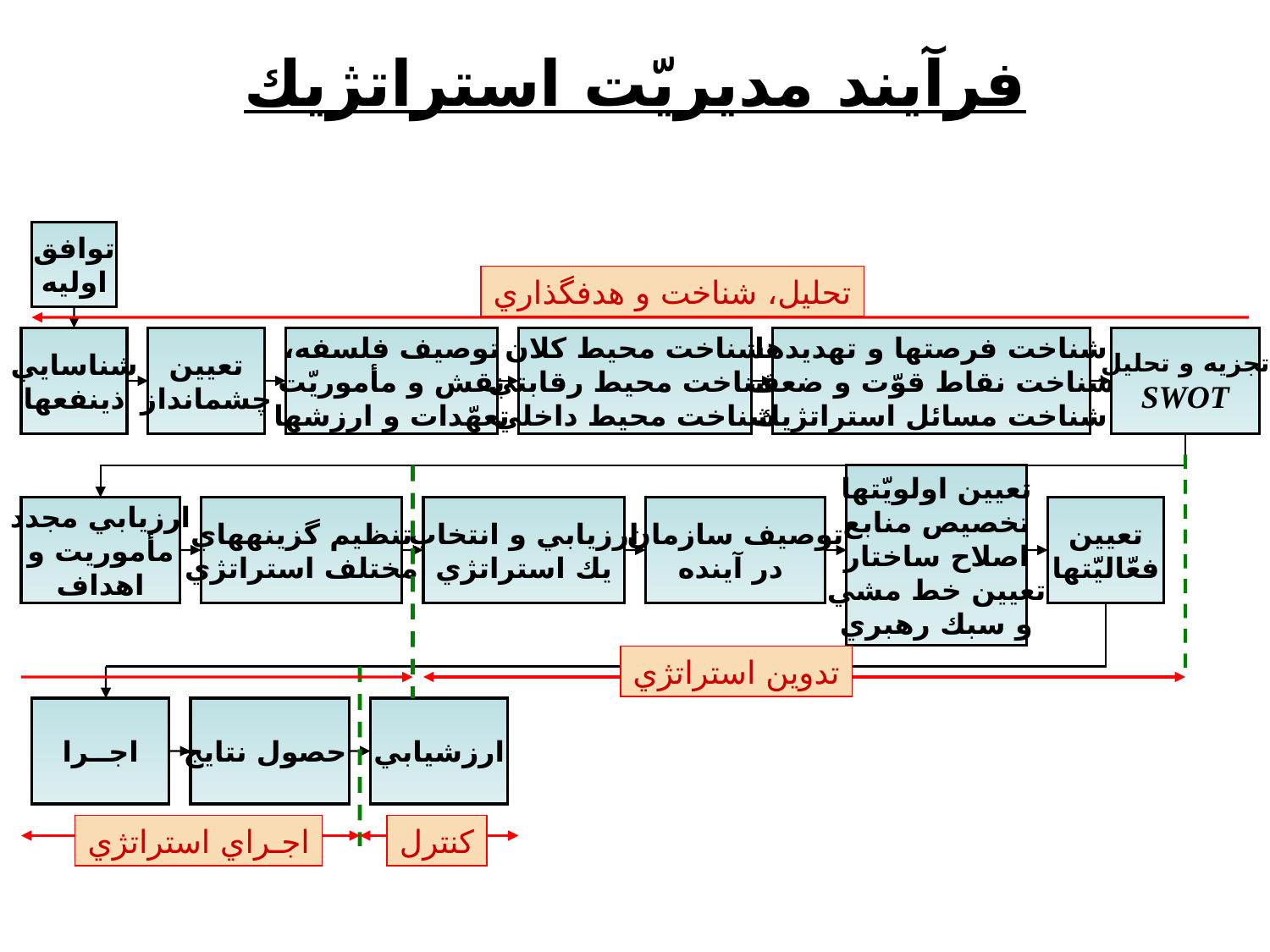

# فرآيند مديريّت استراتژيك
توافق
اوليه
تحليل، شناخت و هدف‏گذاري

شناسايي
ذي‏نفع‏ها
تعيين
چشم‏انداز
توصيف فلسفه،
نقش و مأموريّت
تعهّدات و ارزش‏ها
شناخت محيط كلان
شناخت محيط رقابتي
شناخت محيط داخلي
شناخت فرصت‏ها و تهديدها
شناخت نقاط قوّت و ضعف
شناخت مسائل استراتژيك
تجزيه و تحليل
SWOT

تعيين اولويّت‏ها
تخصيص منابع
اصلاح ساختار
تعيين خط مشي
و سبك رهبري
ارزيابي مجدد
مأموريت و
اهداف
تنظيم گزينه‏هاي
مختلف استراتژي
ارزيابي و انتخاب
يك استراتژي
توصيف سازمان
 در آينده
تعيين
فعّاليّت‏ها

تدوين استراتژي

اجــرا
 حصول نتايج
ارزشيابي

اجـراي استراتژي
كنترل